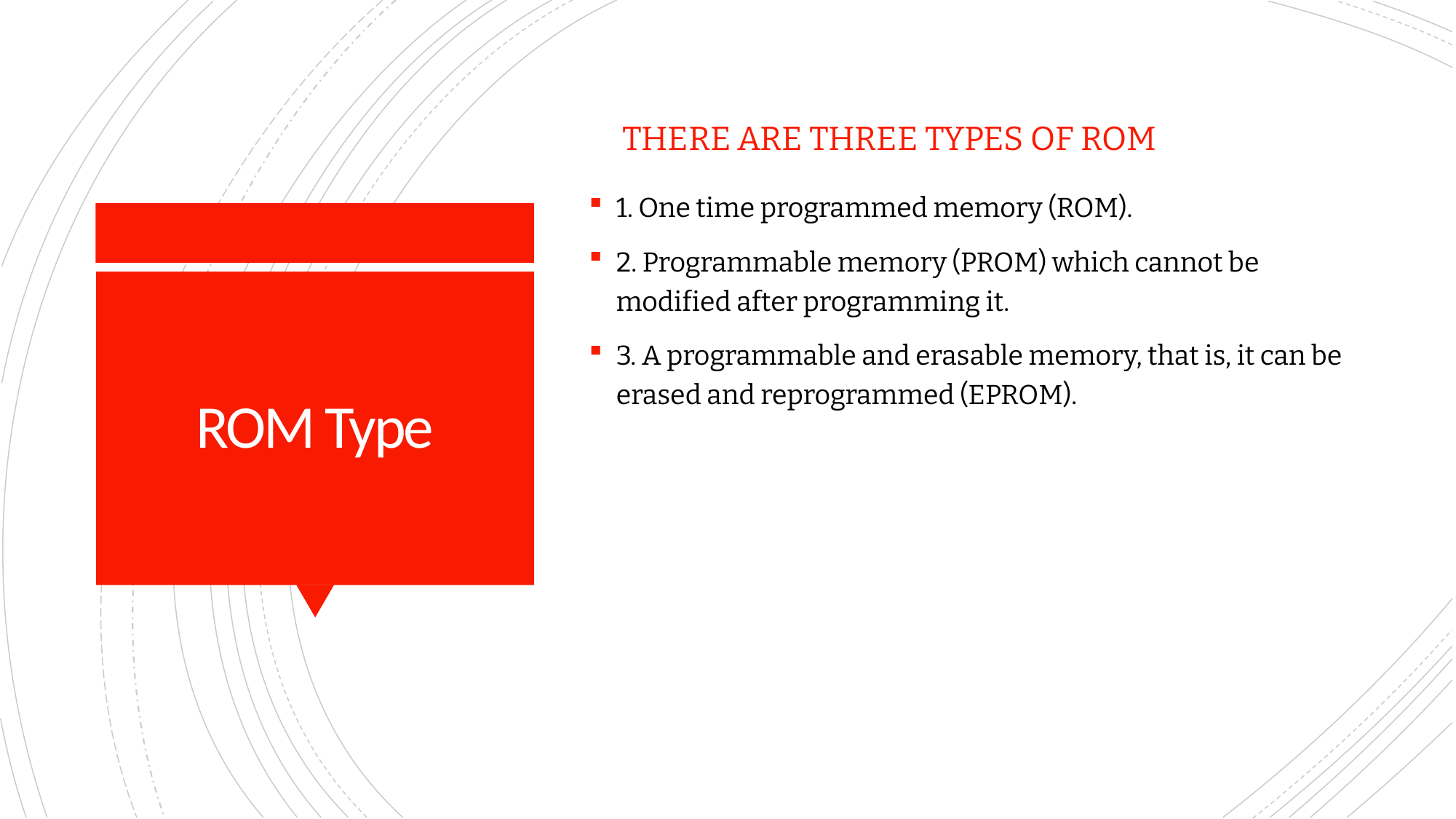

THERE ARE THREE TYPES OF ROM
1. One time programmed memory (ROM).
2. Programmable memory (PROM) which cannot be modified after programming it.
3. A programmable and erasable memory, that is, it can be erased and reprogrammed (EPROM).
# ROM Type